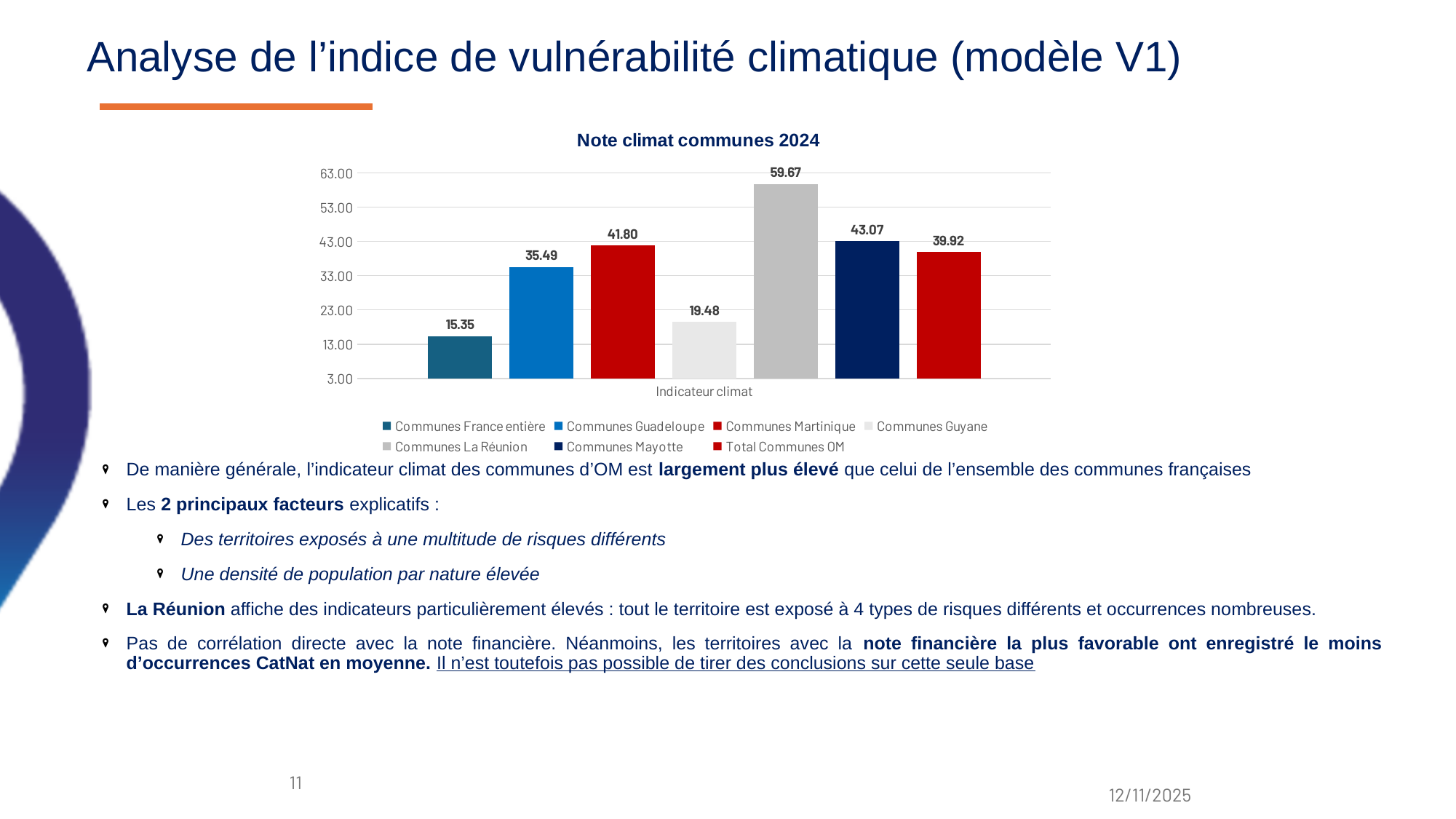

# Analyse de l’indice de vulnérabilité climatique (modèle V1)

### Chart: Note climat communes 2024

| Category | Communes France entière | Communes Guadeloupe | Communes Martinique | Communes Guyane | Communes La Réunion  | Communes Mayotte | Total Communes OM |
|---|---|---|---|---|---|---|---|
| Indicateur climat | 15.35 | 35.49 | 41.8 | 19.48 | 59.67 | 43.07 | 39.92 |
De manière générale, l’indicateur climat des communes d’OM est largement plus élevé que celui de l’ensemble des communes françaises
Les 2 principaux facteurs explicatifs :
Des territoires exposés à une multitude de risques différents
Une densité de population par nature élevée
La Réunion affiche des indicateurs particulièrement élevés : tout le territoire est exposé à 4 types de risques différents et occurrences nombreuses.
Pas de corrélation directe avec la note financière. Néanmoins, les territoires avec la note financière la plus favorable ont enregistré le moins d’occurrences CatNat en moyenne. Il n’est toutefois pas possible de tirer des conclusions sur cette seule base
11
12/11/2025